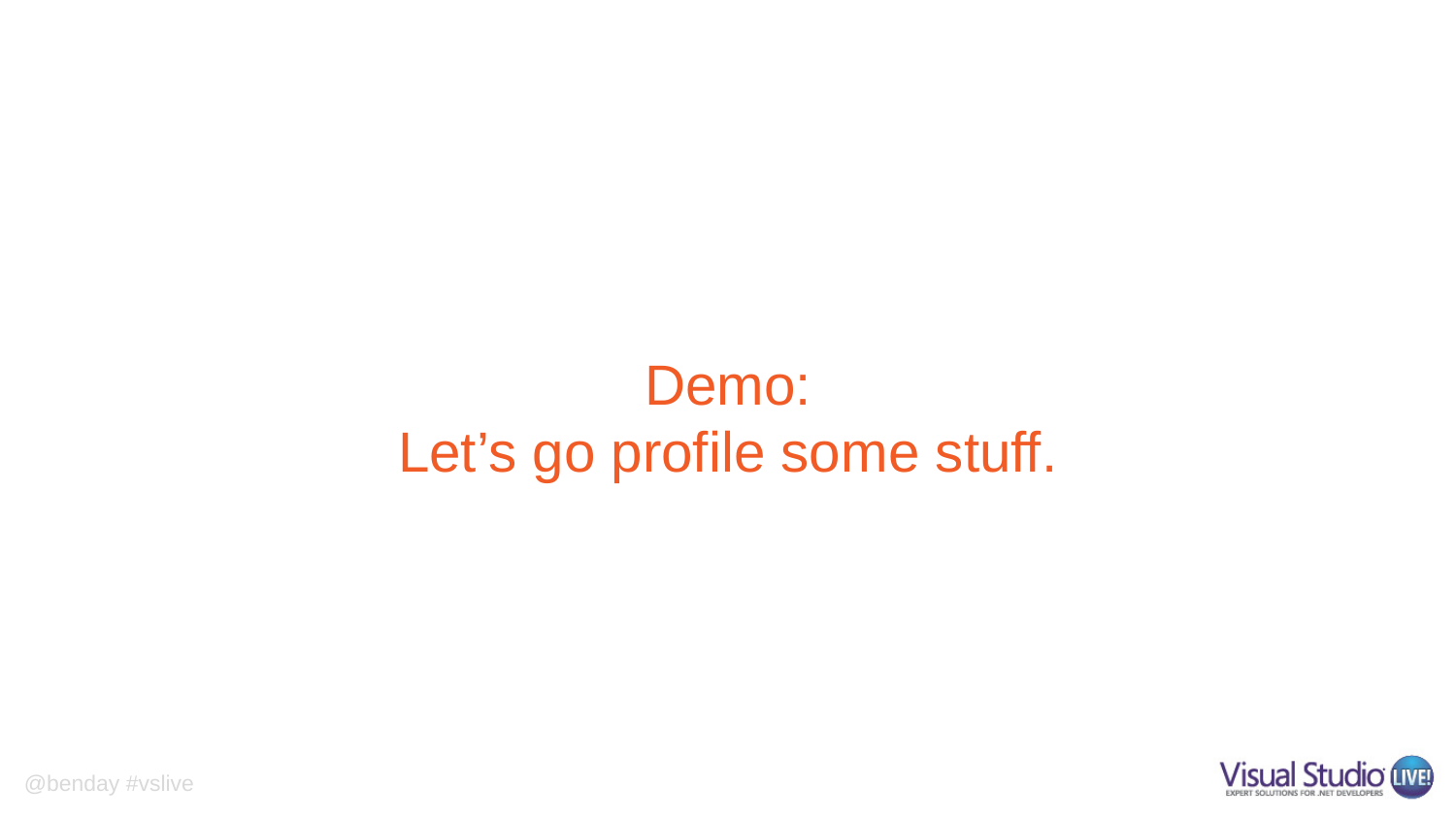

# Demo: Let’s go profile some stuff.